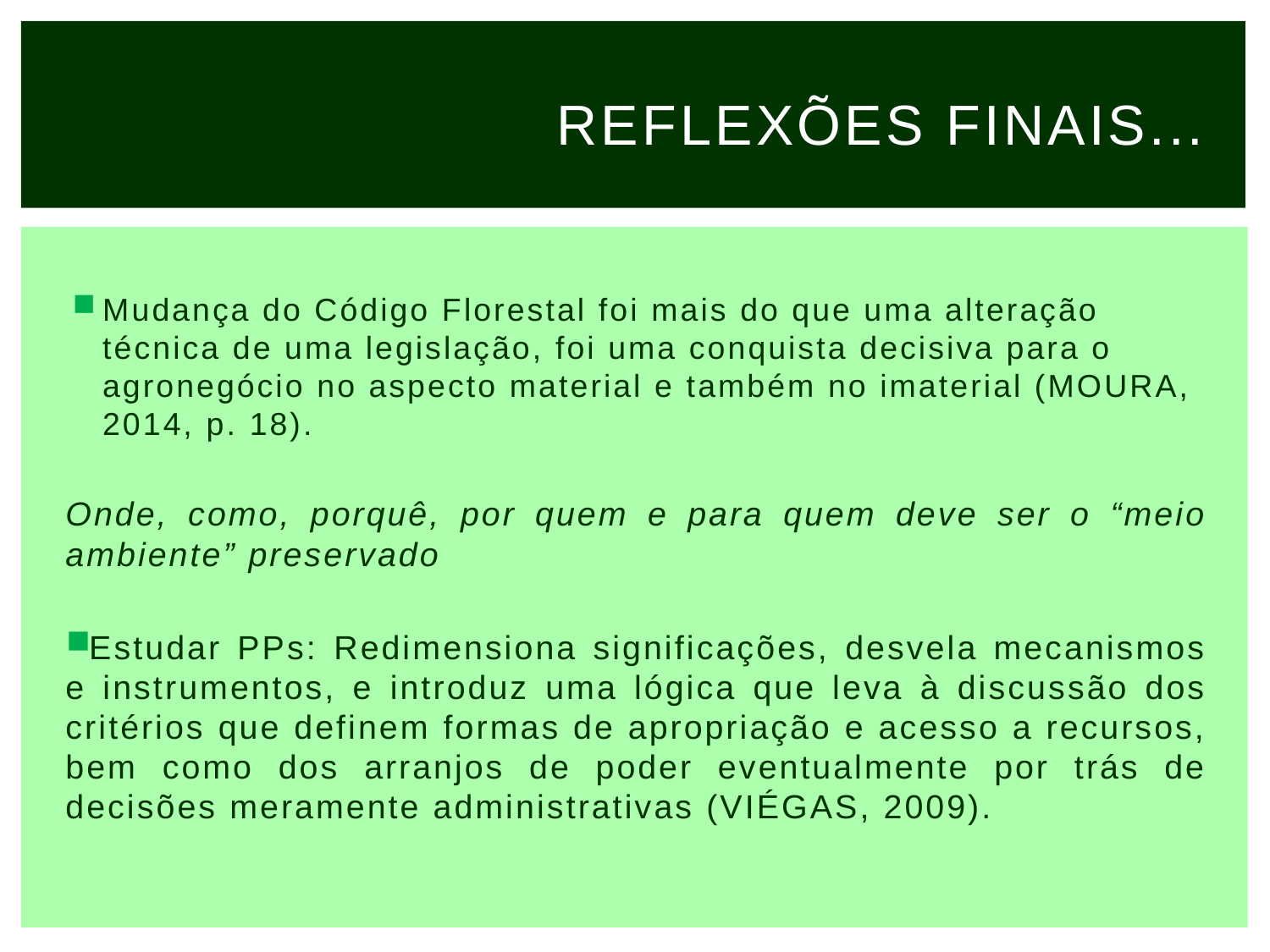

# Reflexões finais...

Mudança do Código Florestal foi mais do que uma alteração técnica de uma legislação, foi uma conquista decisiva para o agronegócio no aspecto material e também no imaterial (MOURA, 2014, p. 18).

Onde, como, porquê, por quem e para quem deve ser o “meio ambiente” preservado

Estudar PPs: Redimensiona significações, desvela mecanismos e instrumentos, e introduz uma lógica que leva à discussão dos critérios que definem formas de apropriação e acesso a recursos, bem como dos arranjos de poder eventualmente por trás de decisões meramente administrativas (VIÉGAS, 2009).